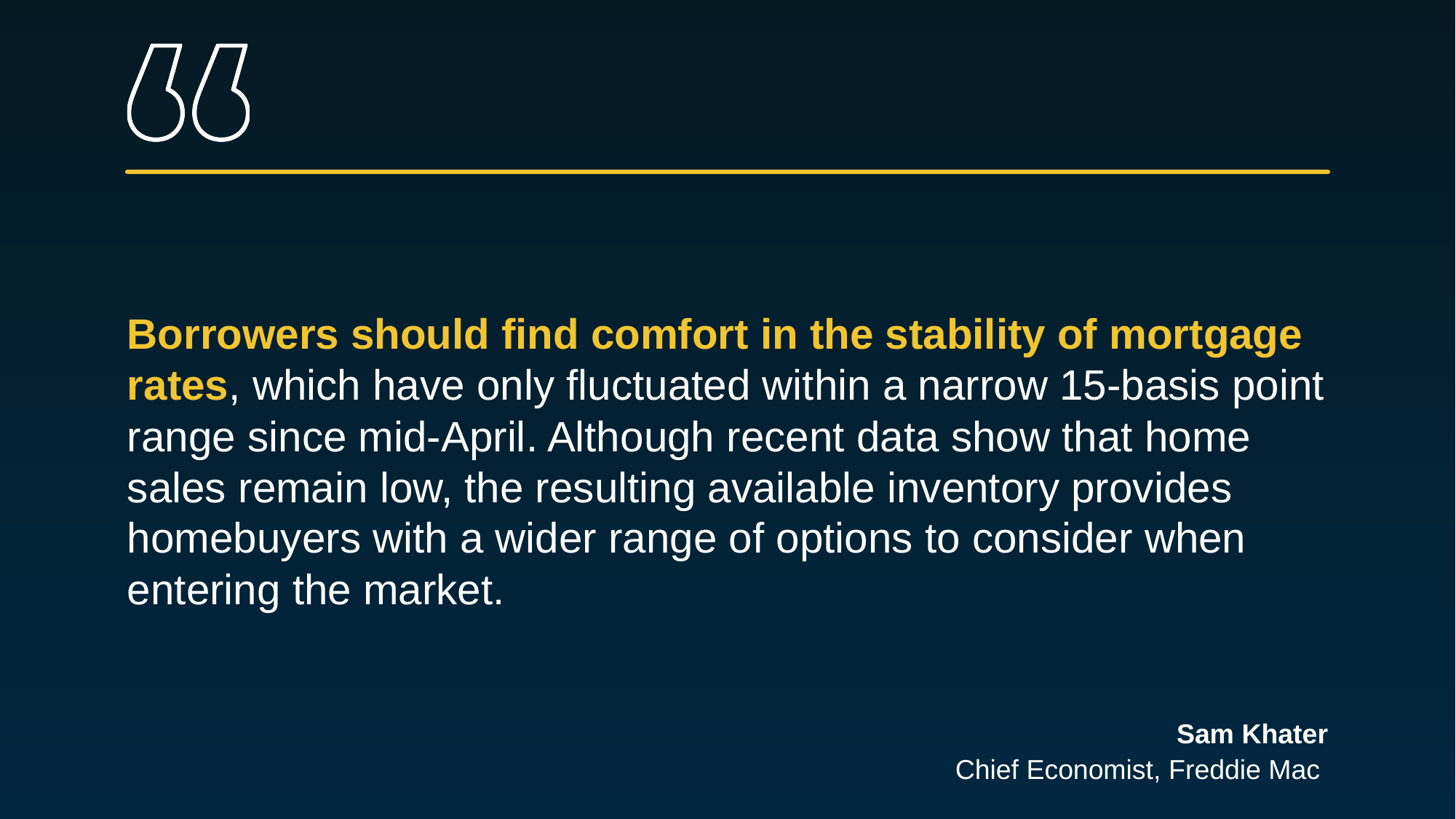

Borrowers should find comfort in the stability of mortgage rates, which have only fluctuated within a narrow 15-basis point range since mid-April. Although recent data show that home sales remain low, the resulting available inventory provides homebuyers with a wider range of options to consider when entering the market.
Sam Khater
Chief Economist, Freddie Mac